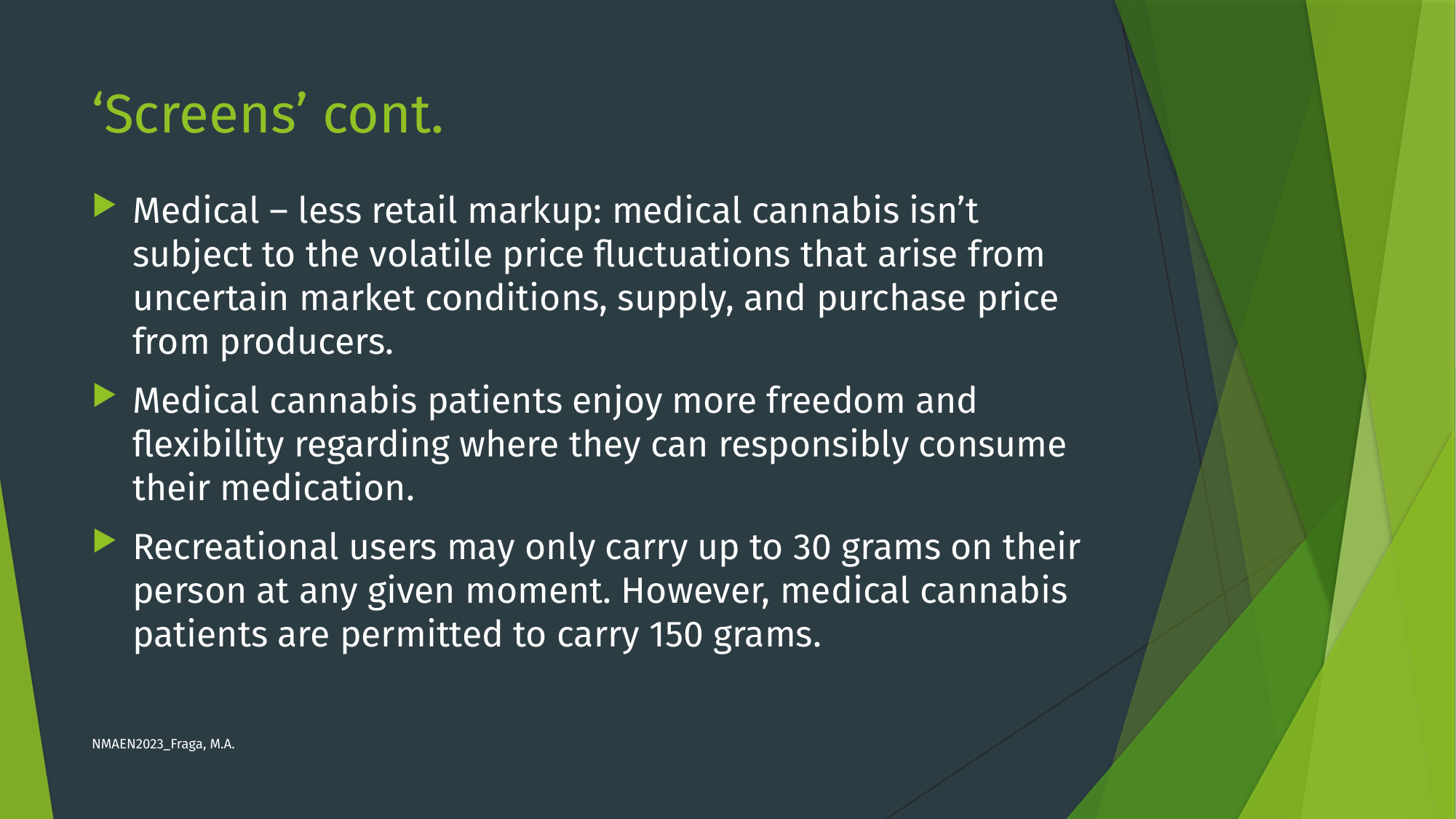

# ‘Screens’ cont.
Medical – less retail markup: medical cannabis isn’t subject to the volatile price fluctuations that arise from uncertain market conditions, supply, and purchase price from producers.
Medical cannabis patients enjoy more freedom and flexibility regarding where they can responsibly consume their medication.
Recreational users may only carry up to 30 grams on their person at any given moment. However, medical cannabis patients are permitted to carry 150 grams.
NMAEN2023_Fraga, M.A.